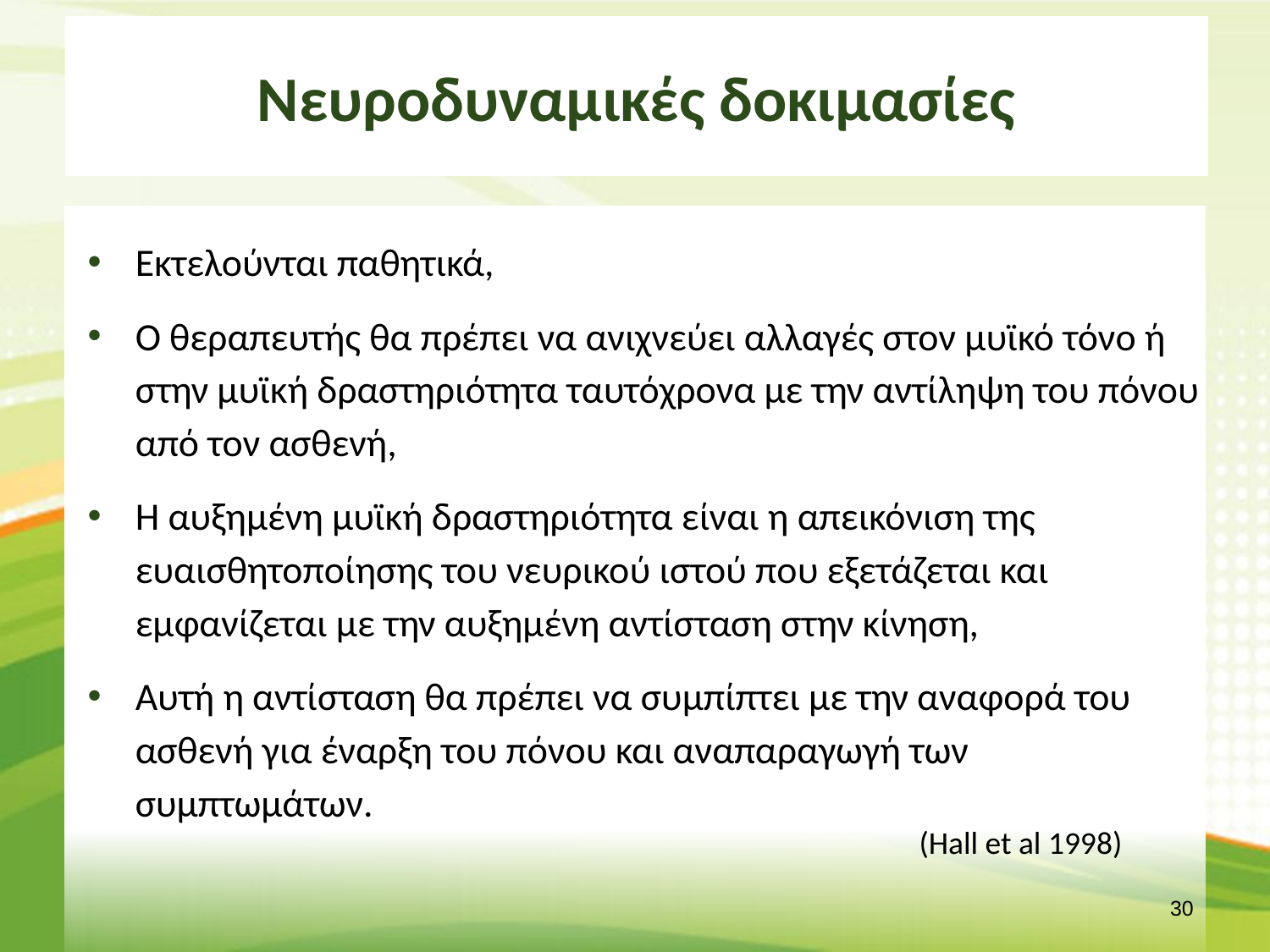

# Νευροδυναμικές δοκιμασίες
Εκτελούνται παθητικά,
Ο θεραπευτής θα πρέπει να ανιχνεύει αλλαγές στον μυϊκό τόνο ή στην μυϊκή δραστηριότητα ταυτόχρονα με την αντίληψη του πόνου από τον ασθενή,
Η αυξημένη μυϊκή δραστηριότητα είναι η απεικόνιση της ευαισθητοποίησης του νευρικού ιστού που εξετάζεται και εμφανίζεται με την αυξημένη αντίσταση στην κίνηση,
Αυτή η αντίσταση θα πρέπει να συμπίπτει με την αναφορά του ασθενή για έναρξη του πόνου και αναπαραγωγή των συμπτωμάτων.
(Hall et al 1998)
30